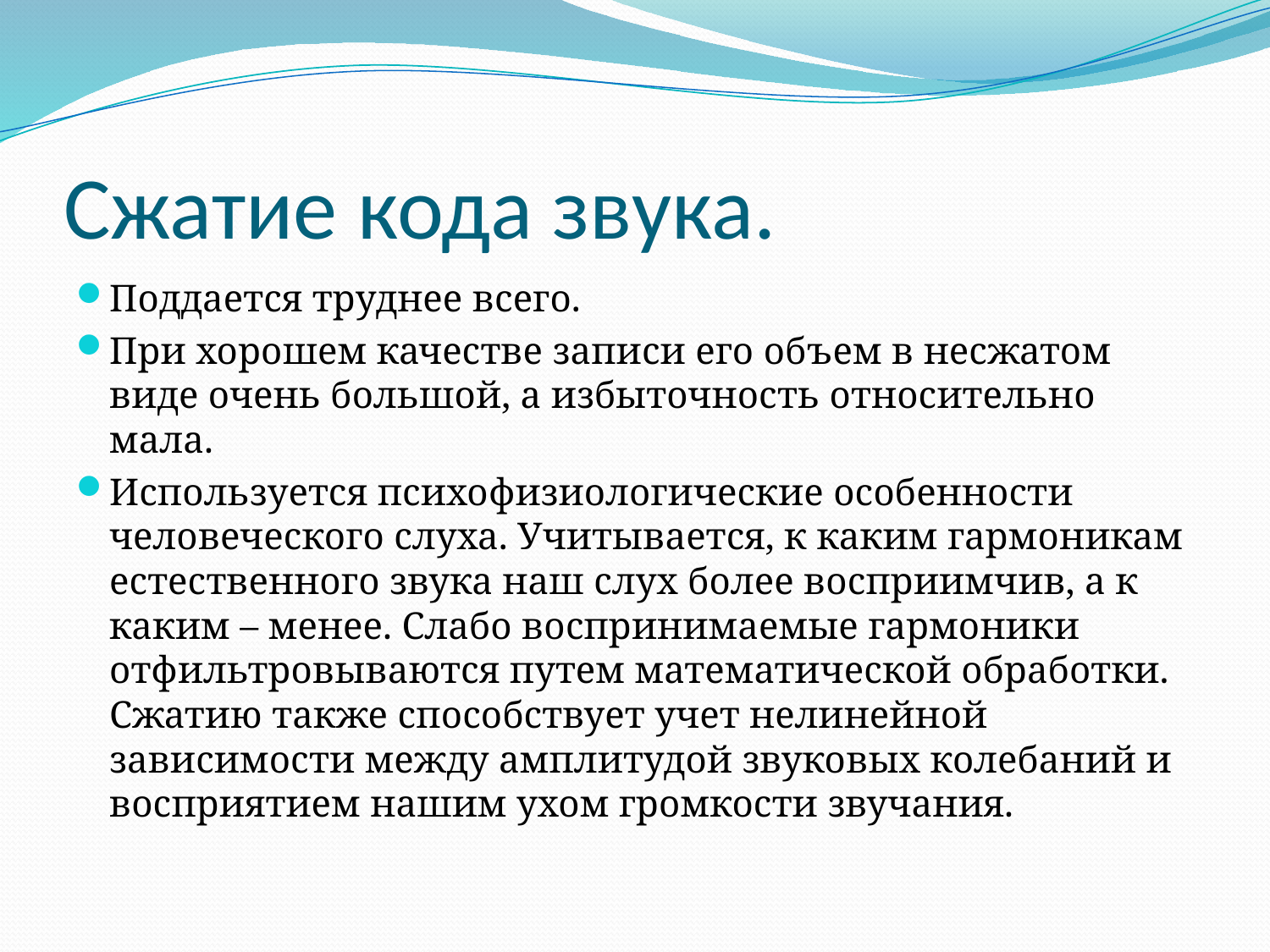

# Сжатие кода звука.
Поддается труднее всего.
При хорошем качестве записи его объем в несжатом виде очень большой, а избыточность относительно мала.
Используется психофизиологические особенности человеческого слуха. Учитывается, к каким гармоникам естественного звука наш слух более восприимчив, а к каким – менее. Слабо воспринимаемые гармоники отфильтровываются путем математической обработки. Сжатию также способствует учет нелинейной зависимости между амплитудой звуковых колебаний и восприятием нашим ухом громкости звучания.